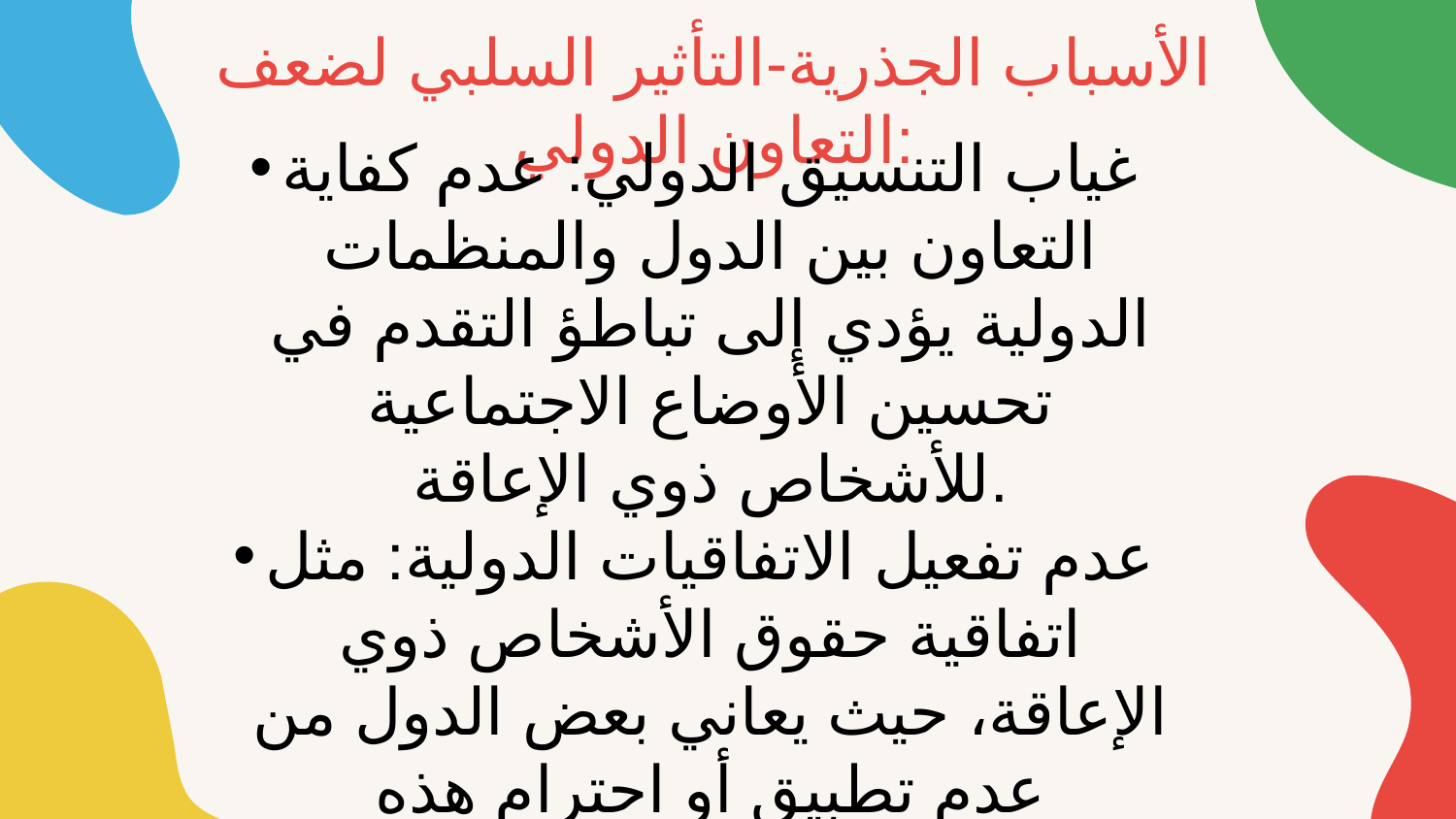

الأسباب الجذرية-التأثير السلبي لضعف التعاون الدولي:
غياب التنسيق الدولي: عدم كفاية التعاون بين الدول والمنظمات الدولية يؤدي إلى تباطؤ التقدم في تحسين الأوضاع الاجتماعية للأشخاص ذوي الإعاقة.
عدم تفعيل الاتفاقيات الدولية: مثل اتفاقية حقوق الأشخاص ذوي الإعاقة، حيث يعاني بعض الدول من عدم تطبيق أو احترام هذه الاتفاقيات بشكل كامل.